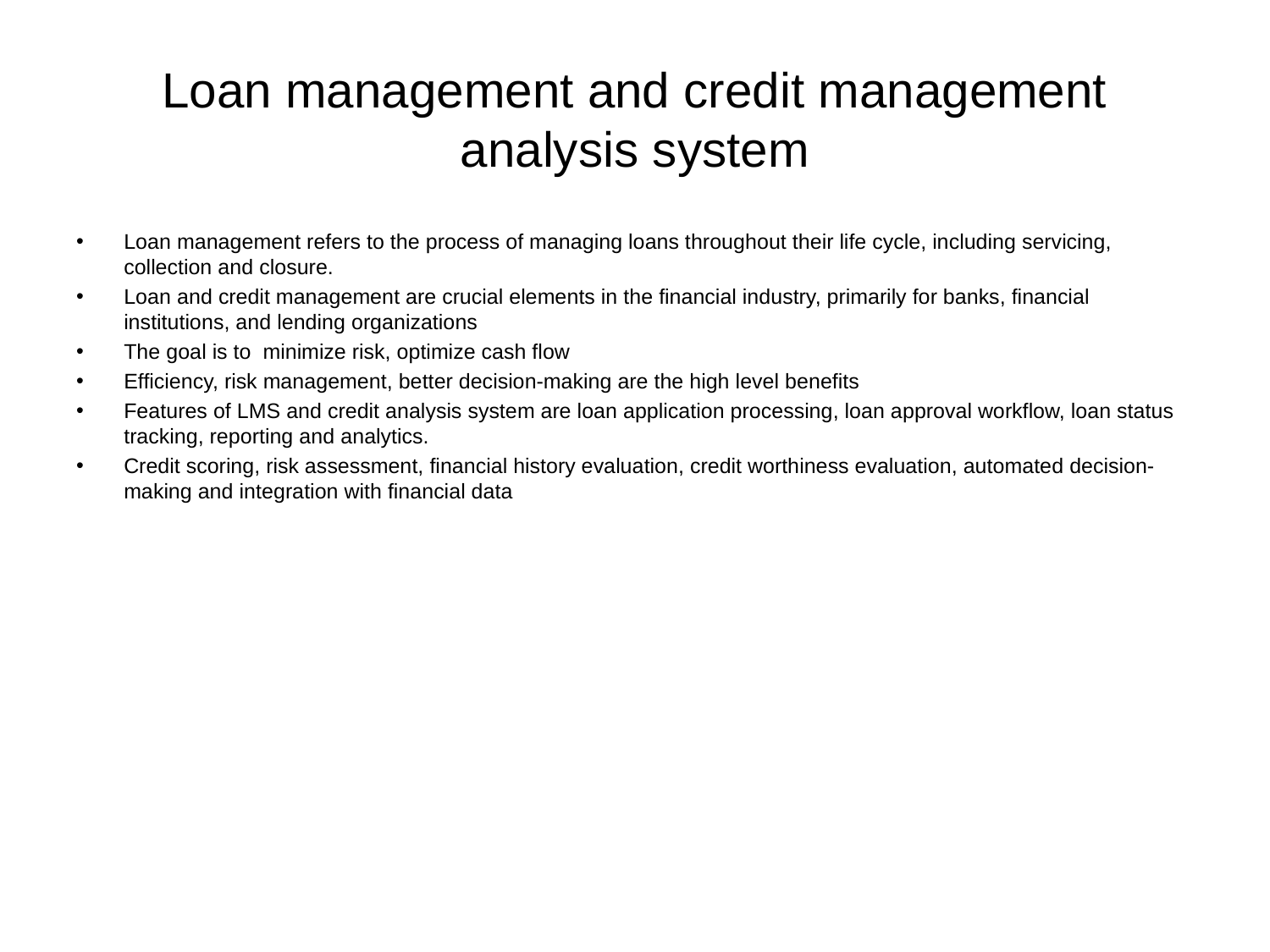

# Loan management and credit management analysis system
Loan management refers to the process of managing loans throughout their life cycle, including servicing, collection and closure.
Loan and credit management are crucial elements in the financial industry, primarily for banks, financial institutions, and lending organizations
The goal is to  minimize risk, optimize cash flow
Efficiency, risk management, better decision-making are the high level benefits
Features of LMS and credit analysis system are loan application processing, loan approval workflow, loan status tracking, reporting and analytics.
Credit scoring, risk assessment, financial history evaluation, credit worthiness evaluation, automated decision-making and integration with financial data